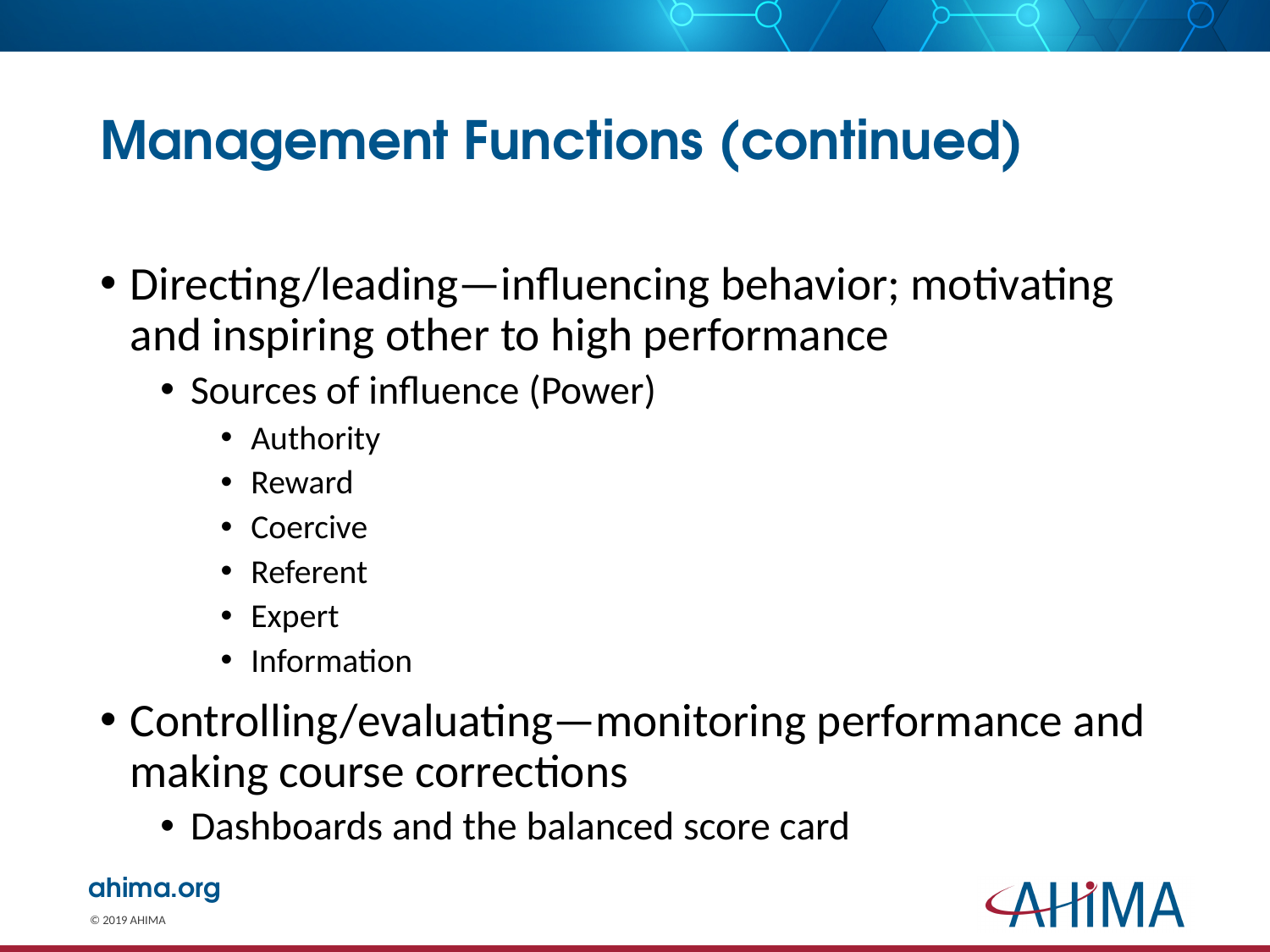

# Management Functions (continued)
Directing/leading—influencing behavior; motivating and inspiring other to high performance
Sources of influence (Power)
Authority
Reward
Coercive
Referent
Expert
Information
Controlling/evaluating—monitoring performance and making course corrections
Dashboards and the balanced score card